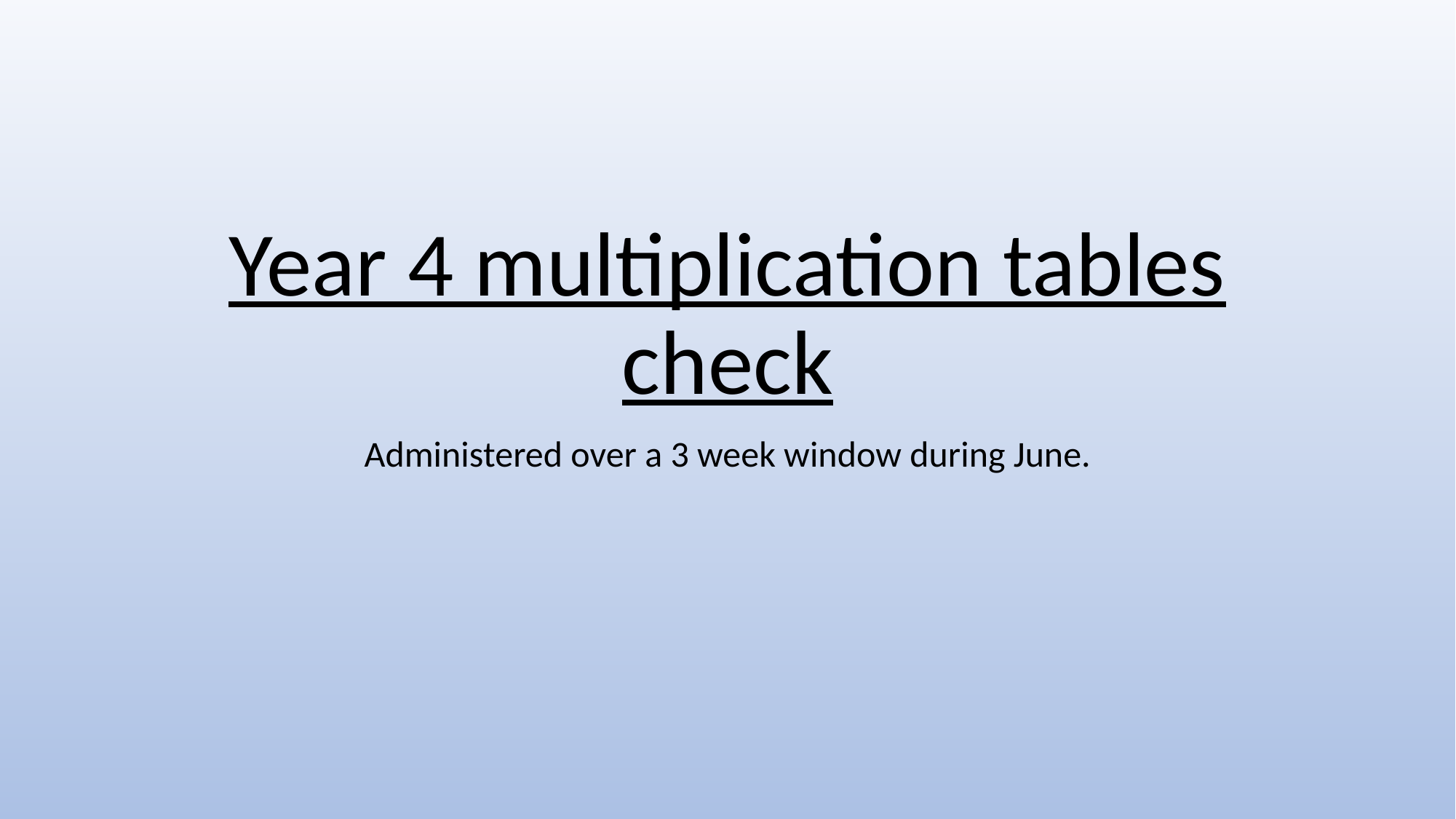

# Year 4 multiplication tables check
Administered over a 3 week window during June.